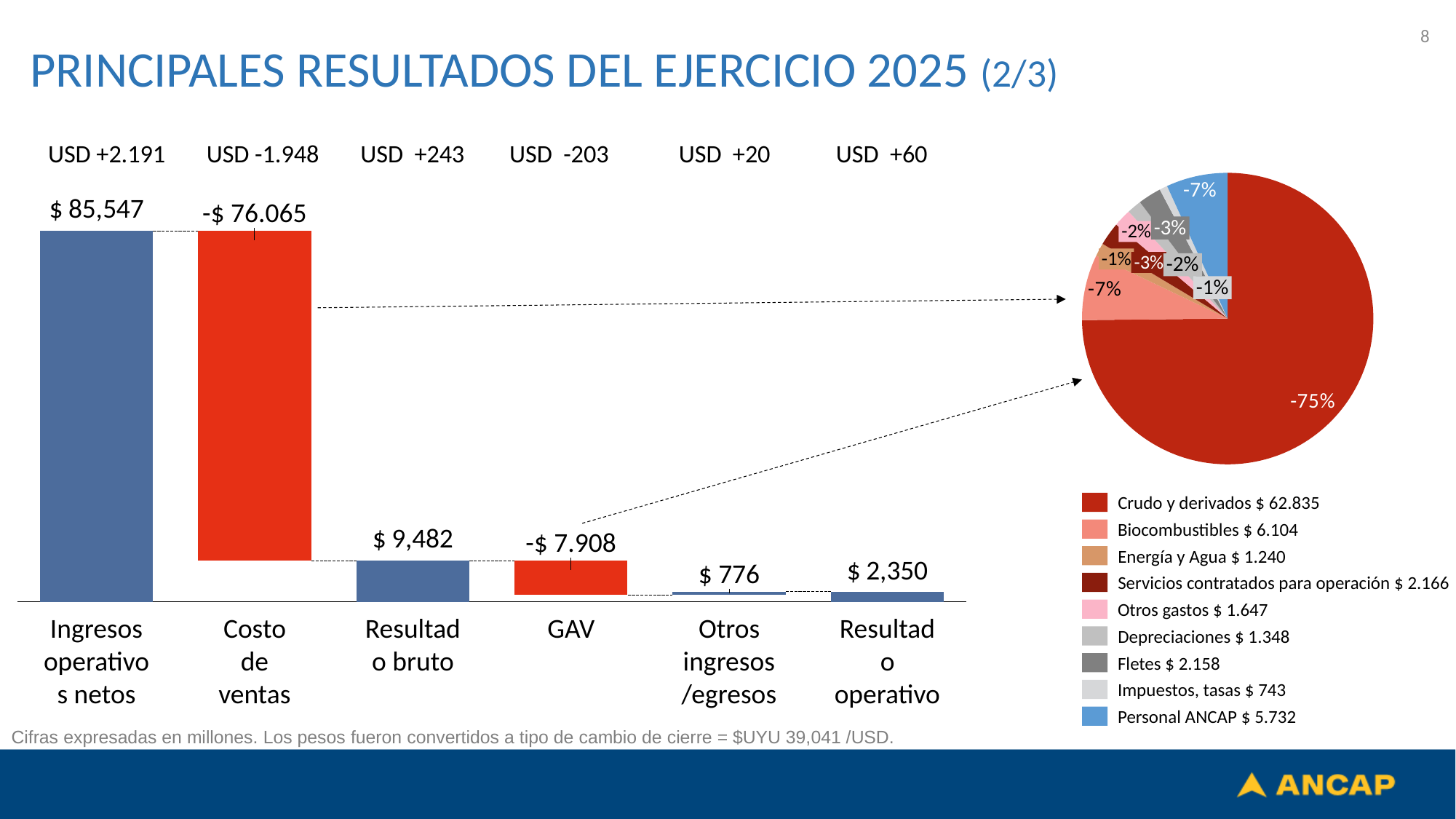

8
PRINCIPALES RESULTADOS DEL EJERCICIO 2025 (2/3)

### Chart

| Category |  |
|---|---|
USD +2.191
USD -1.948
USD  +243
USD  -203
USD  +20
USD  +60

### Chart

| Category |  |  |
|---|---|---|
-$ 76.065
-3%
-2%
-1%
-3%
-2%
-1%

 Crudo y derivados $ 62.835

 Biocombustibles $ 6.104
-$ 7.908

 Energía y Agua $ 1.240
$ 776

 Servicios contratados para operación $ 2.166

 Otros gastos $ 1.647
Ingresos operativos netos
Costo de ventas
Resultado bruto
GAV
Otros ingresos /egresos
Resultado operativo

 Depreciaciones $ 1.348

 Fletes $ 2.158

 Impuestos, tasas $ 743

 Personal ANCAP $ 5.732
Cifras expresadas en millones. Los pesos fueron convertidos a tipo de cambio de cierre = $UYU 39,041 /USD.